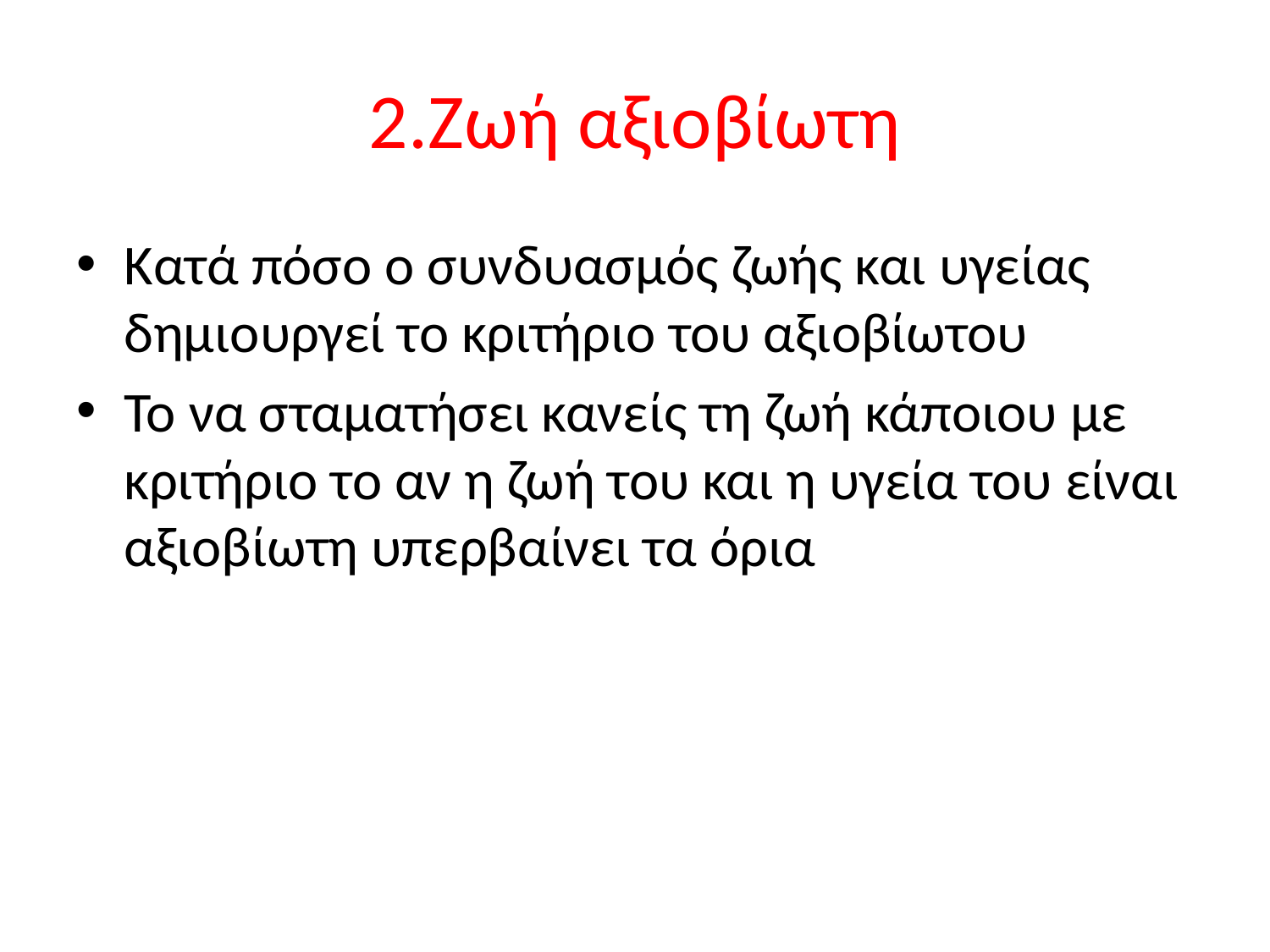

# 2.Ζωή αξιοβίωτη
Κατά πόσο ο συνδυασμός ζωής και υγείας δημιουργεί το κριτήριο του αξιοβίωτου
Το να σταματήσει κανείς τη ζωή κάποιου με κριτήριο το αν η ζωή του και η υγεία του είναι αξιοβίωτη υπερβαίνει τα όρια